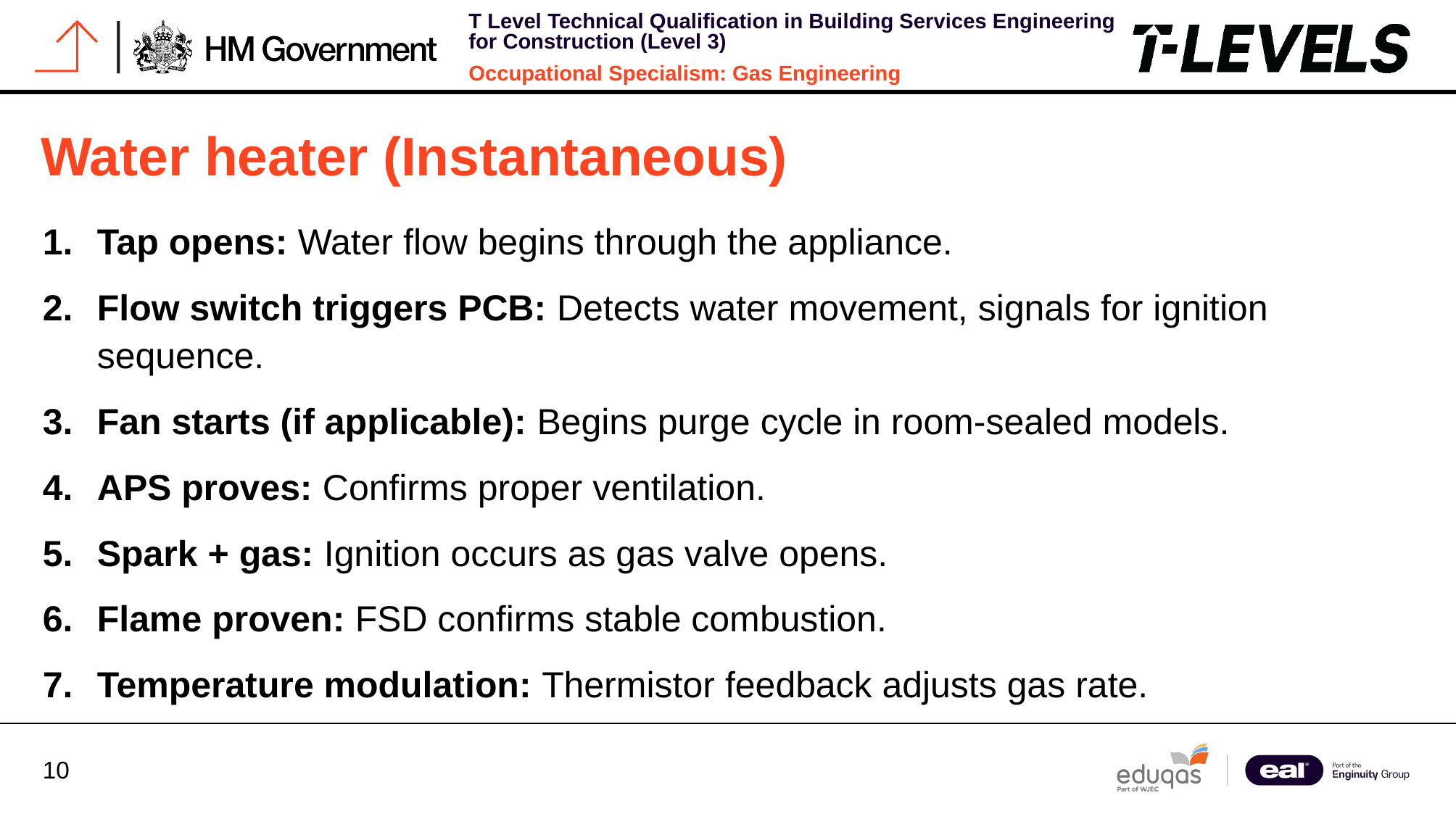

# Water heater (Instantaneous)
Tap opens: Water flow begins through the appliance.
Flow switch triggers PCB: Detects water movement, signals for ignition sequence.
Fan starts (if applicable): Begins purge cycle in room-sealed models.
APS proves: Confirms proper ventilation.
Spark + gas: Ignition occurs as gas valve opens.
Flame proven: FSD confirms stable combustion.
Temperature modulation: Thermistor feedback adjusts gas rate.